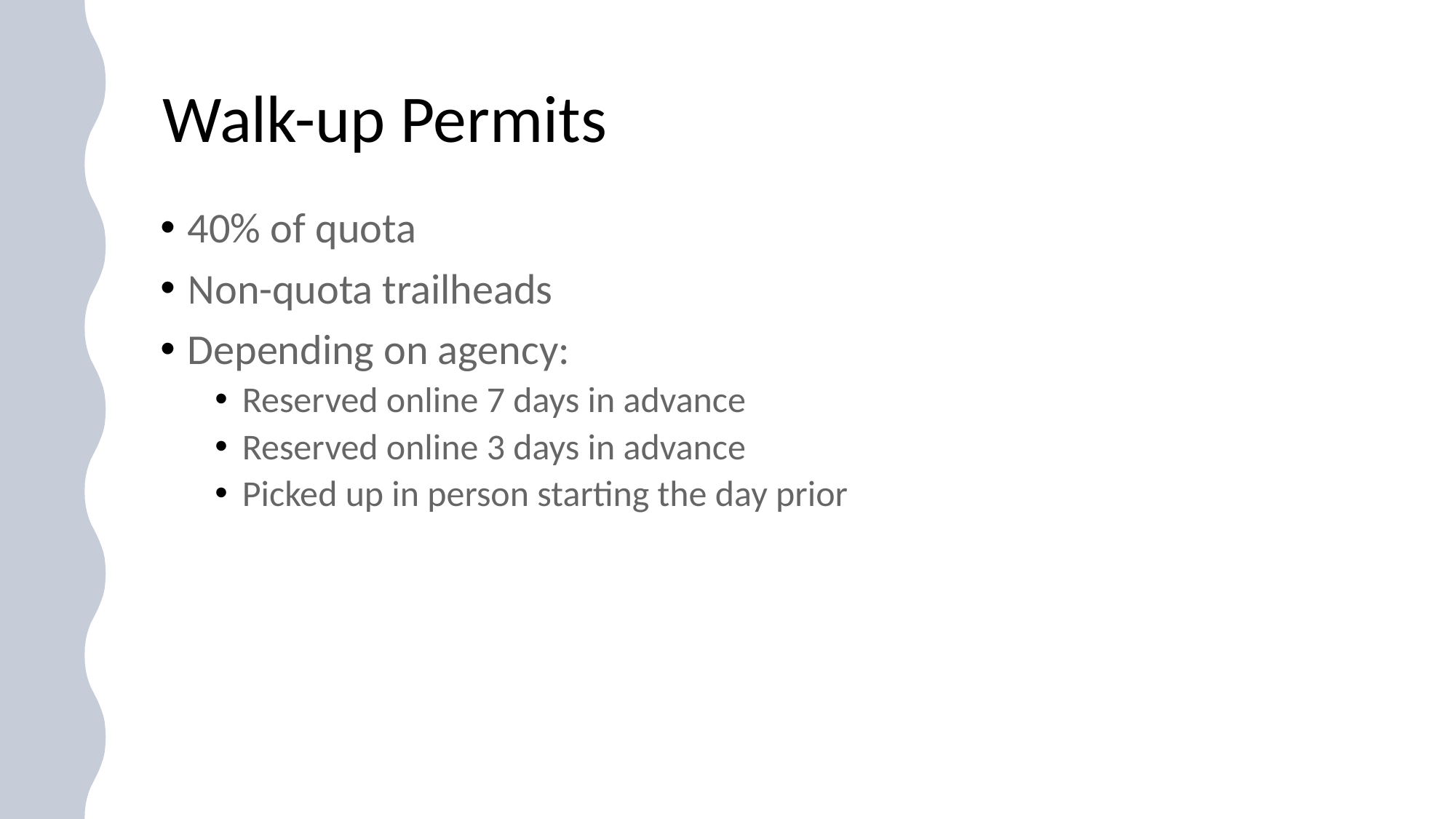

# Walk-up Permits
40% of quota
Non-quota trailheads
Depending on agency:
Reserved online 7 days in advance
Reserved online 3 days in advance
Picked up in person starting the day prior